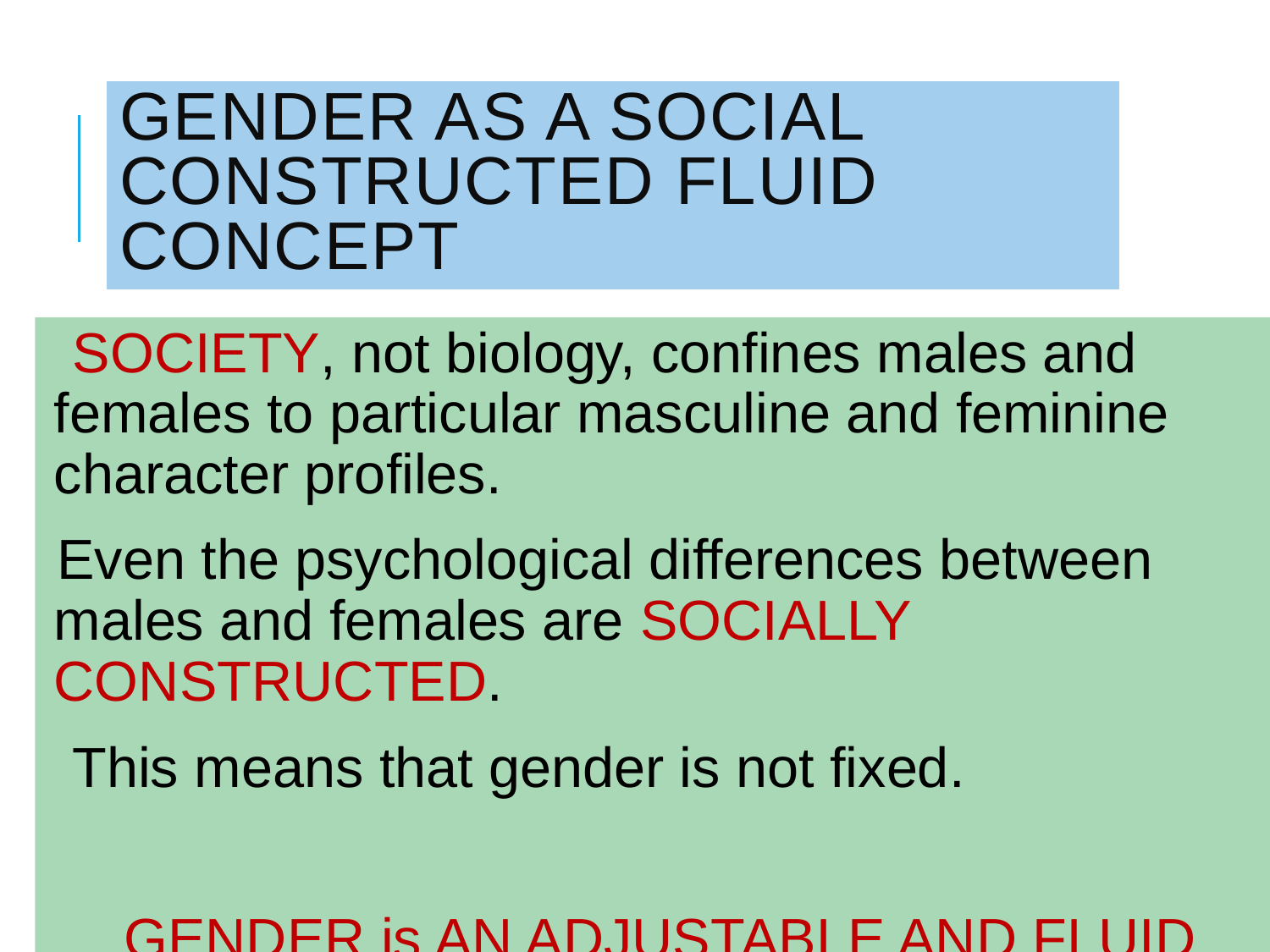

# Gender as a social constructed fluid concept
 SOCIETY, not biology, confines males and females to particular masculine and feminine character profiles.
Even the psychological differences between males and females are SOCIALLY CONSTRUCTED.
 This means that gender is not fixed.

GENDER is AN ADJUSTABLE AND FLUID CONCEPT